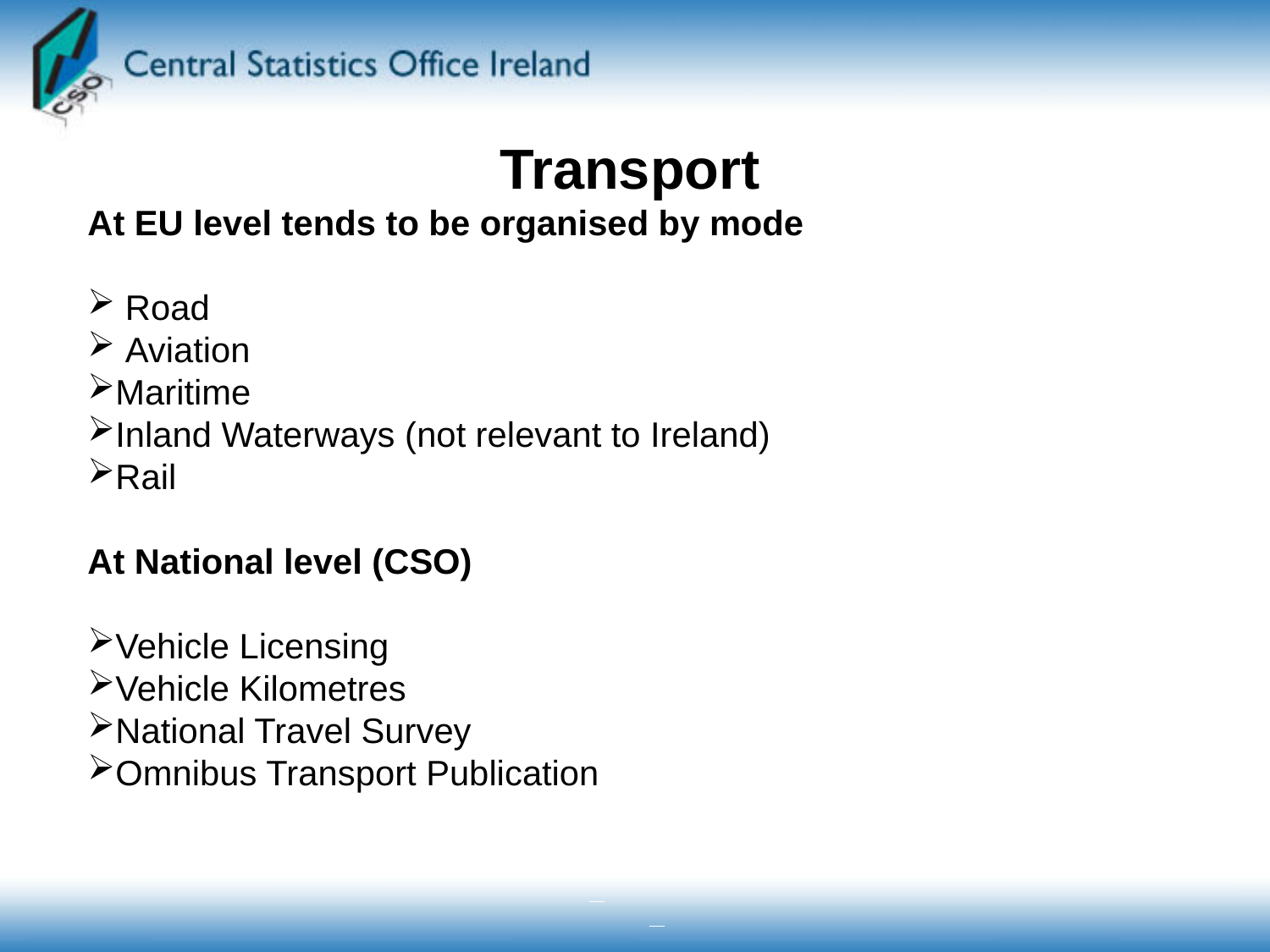

Transport
At EU level tends to be organised by mode

 Road
 Aviation
Maritime
Inland Waterways (not relevant to Ireland)
Rail

At National level (CSO)

Vehicle Licensing
Vehicle Kilometres
National Travel Survey
Omnibus Transport Publication

#